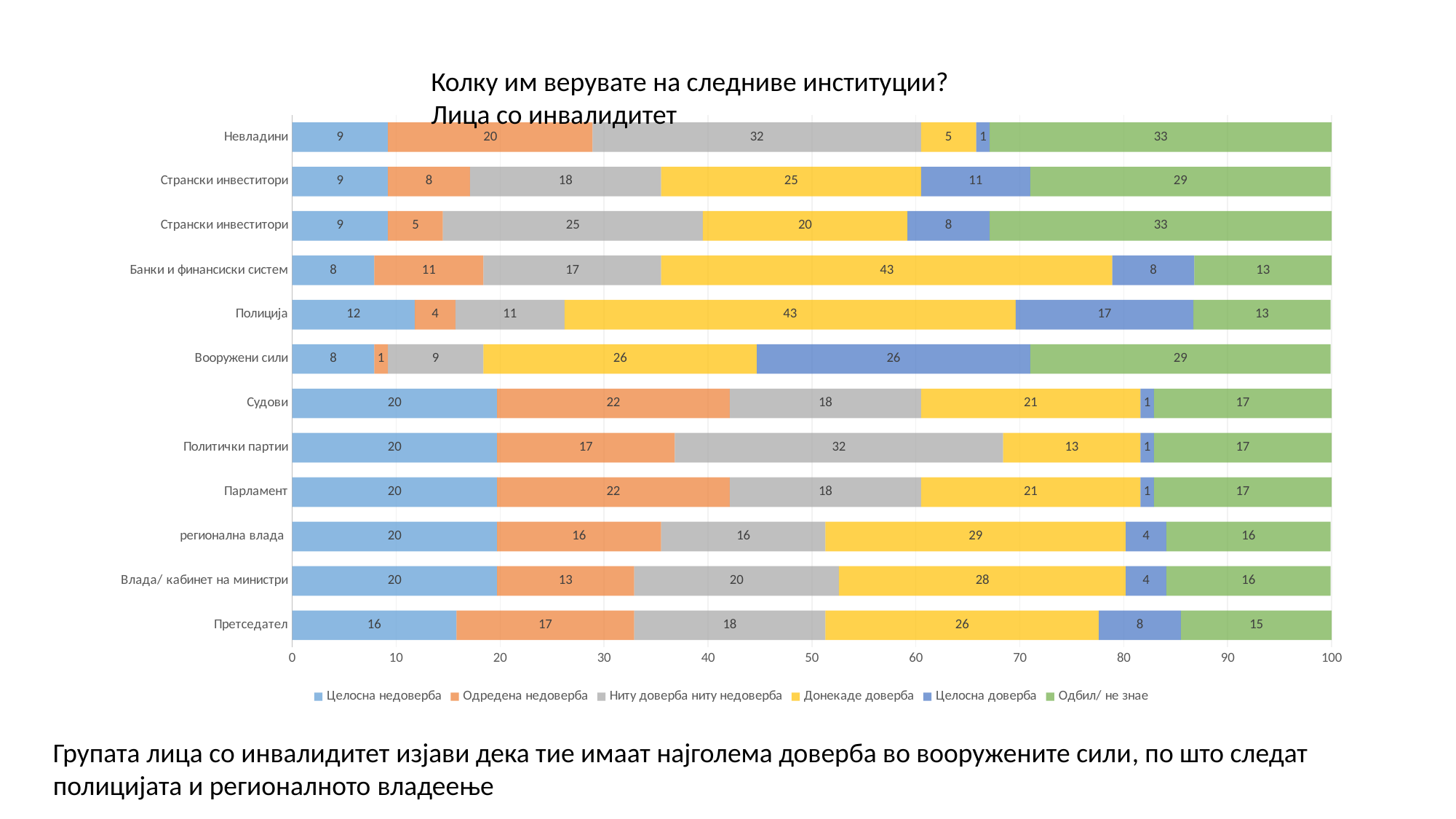

Колку им верувате на следниве институции?
Лица со инвалидитет

### Chart

| Category | Целосна недоверба | Одредена недоверба | Ниту доверба ниту недоверба | Донекаде доверба | Целосна доверба | Одбил/ не знае |
|---|---|---|---|---|---|---|
| Претседател | 15.8 | 17.1 | 18.4 | 26.3 | 7.9 | 14.5 |
| Влада/ кабинет на министри | 19.7 | 13.2 | 19.7 | 27.6 | 3.9 | 15.8 |
| регионална влада  | 19.7 | 15.8 | 15.8 | 28.9 | 3.9 | 15.8 |
| Парламент | 19.7 | 22.4 | 18.4 | 21.1 | 1.3 | 17.1 |
| Политички партии | 19.7 | 17.1 | 31.6 | 13.2 | 1.3 | 17.1 |
| Судови | 19.7 | 22.4 | 18.4 | 21.1 | 1.3 | 17.1 |
| Вооружени сили | 7.9 | 1.3 | 9.2 | 26.3 | 26.3 | 28.9 |
| Полиција | 11.8 | 3.9 | 10.5 | 43.4 | 17.1 | 13.2 |
| Банки и финансиски систем | 7.9 | 10.5 | 17.1 | 43.4 | 7.9 | 13.2 |
| Странски инвеститори | 9.2 | 5.3 | 25.0 | 19.7 | 7.9 | 32.9 |
| Странски инвеститори | 9.2 | 7.9 | 18.4 | 25.0 | 10.5 | 28.9 |
| Невладини | 9.2 | 19.7 | 31.6 | 5.3 | 1.3 | 32.9 |
Групата лица со инвалидитет изјави дека тие имаат најголема доверба во вооружените сили, по што следат
полицијата и регионалното владеење